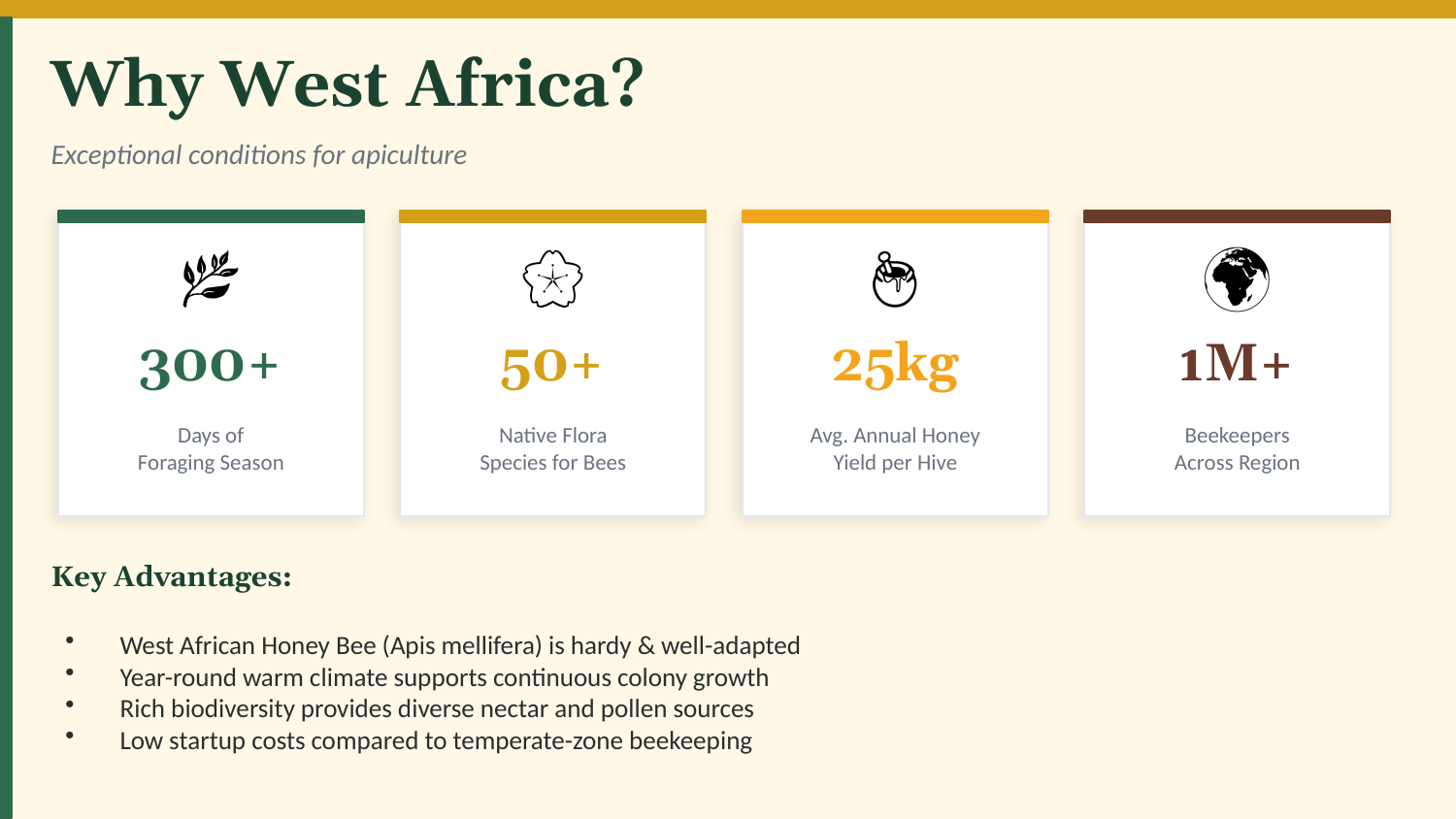

Why West Africa?
Exceptional conditions for apiculture

🌿
🌸
🍯
🌍
300+
50+
25kg
1M+
Days of
Foraging Season
Native Flora
Species for Bees
Avg. Annual Honey
Yield per Hive
Beekeepers
Across Region
Key Advantages:
West African Honey Bee (Apis mellifera) is hardy & well-adapted
Year-round warm climate supports continuous colony growth
Rich biodiversity provides diverse nectar and pollen sources
Low startup costs compared to temperate-zone beekeeping